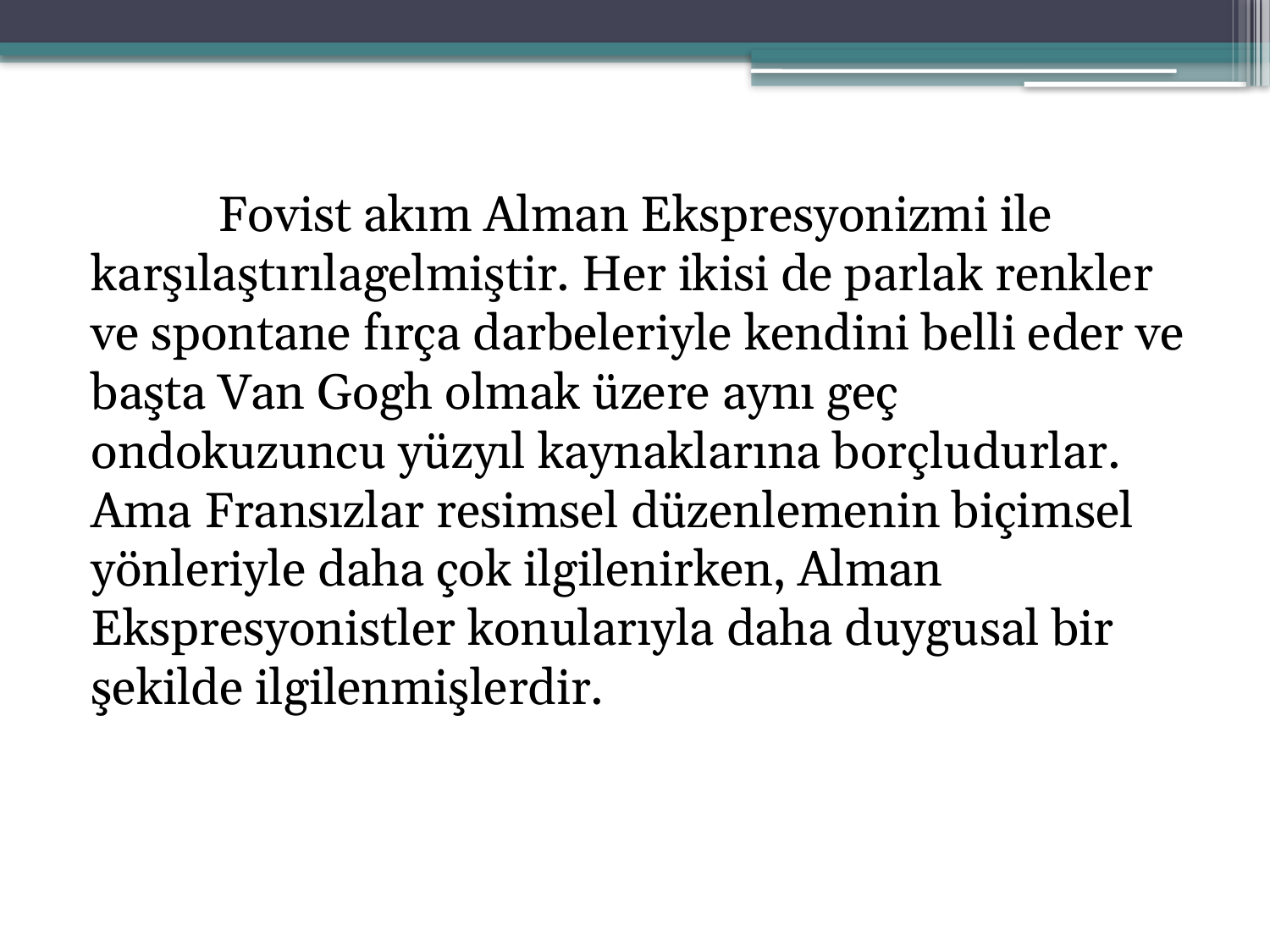

Fovist akım Alman Ekspresyonizmi ile karşılaştırılagelmiştir. Her ikisi de parlak renkler ve spontane fırça darbeleriyle kendini belli eder ve başta Van Gogh olmak üzere aynı geç ondokuzuncu yüzyıl kaynaklarına borçludurlar. Ama Fransızlar resimsel düzenlemenin biçimsel yönleriyle daha çok ilgilenirken, Alman Ekspresyonistler konularıyla daha duygusal bir şekilde ilgilenmişlerdir.